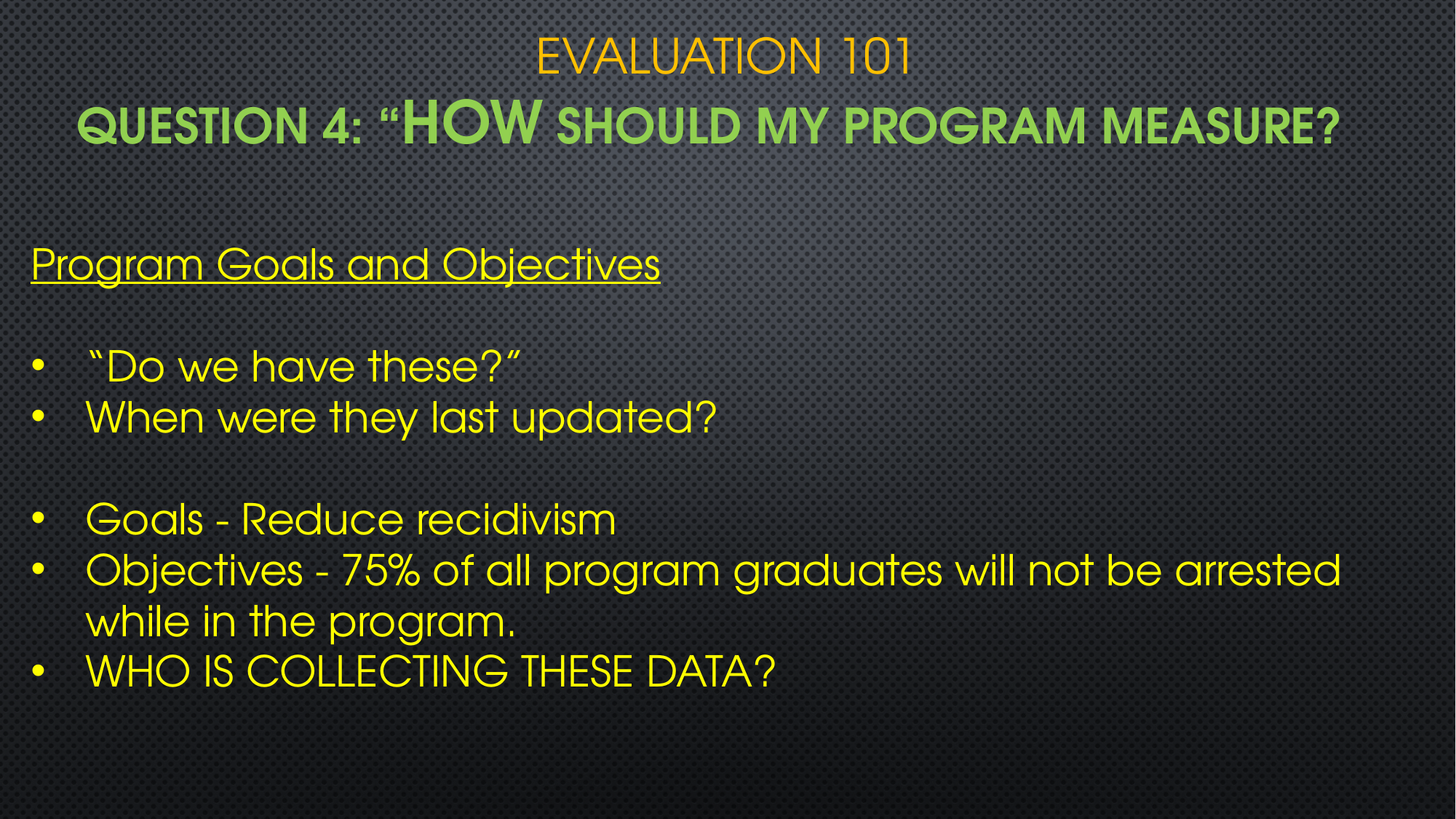

# Evaluation 101
Question 4: “How should my program measure?
Program Goals and Objectives

“Do we have these?”
When were they last updated?

Goals - Reduce recidivism
Objectives - 75% of all program graduates will not be arrested while in the program.
WHO IS COLLECTING THESE DATA?